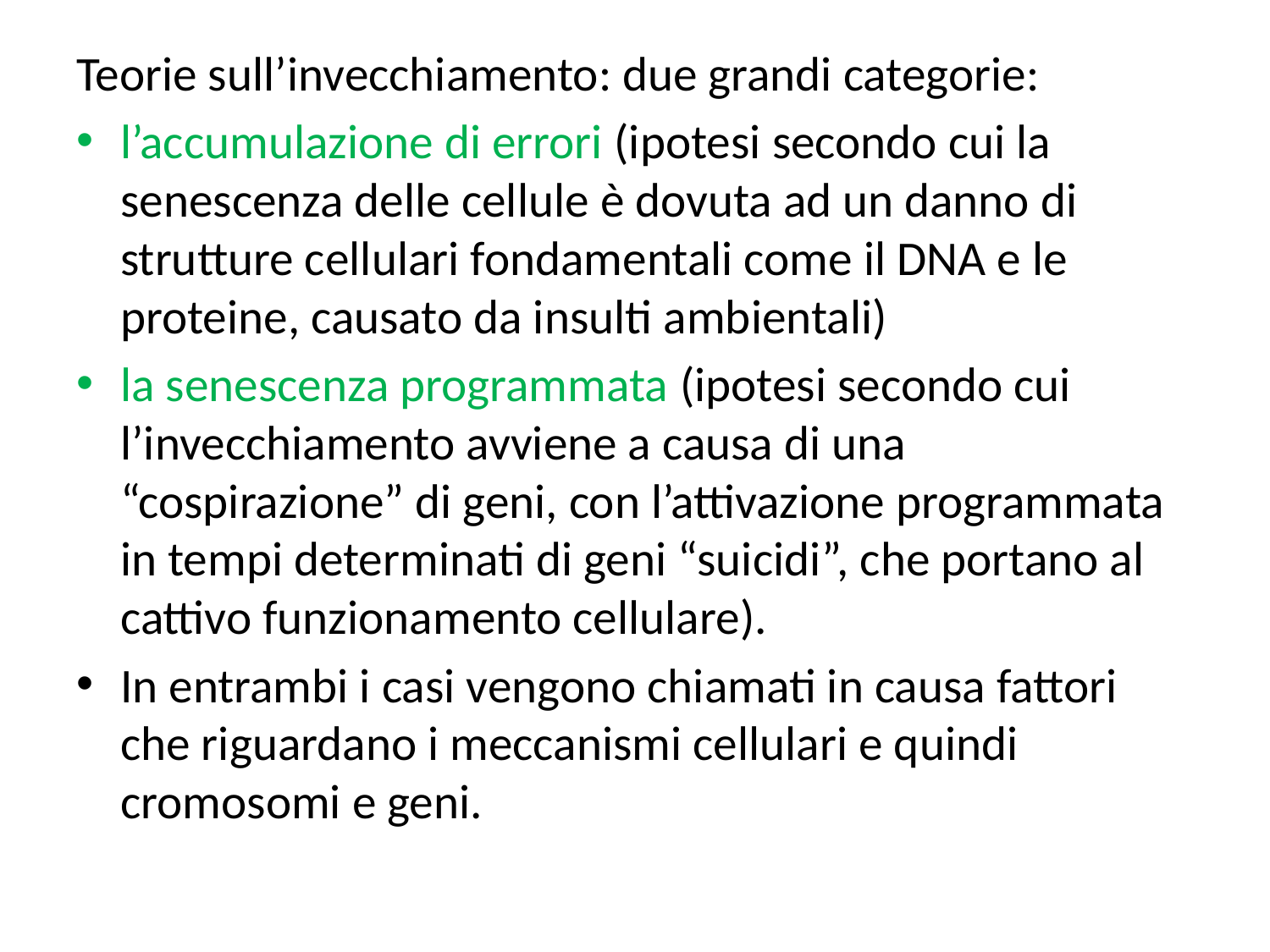

Teorie sull’invecchiamento: due grandi categorie:
l’accumulazione di errori (ipotesi secondo cui la senescenza delle cellule è dovuta ad un danno di strutture cellulari fondamentali come il DNA e le proteine, causato da insulti ambientali)
la senescenza programmata (ipotesi secondo cui l’invecchiamento avviene a causa di una “cospirazione” di geni, con l’attivazione programmata in tempi determinati di geni “suicidi”, che portano al cattivo funzionamento cellulare).
In entrambi i casi vengono chiamati in causa fattori che riguardano i meccanismi cellulari e quindi cromosomi e geni.